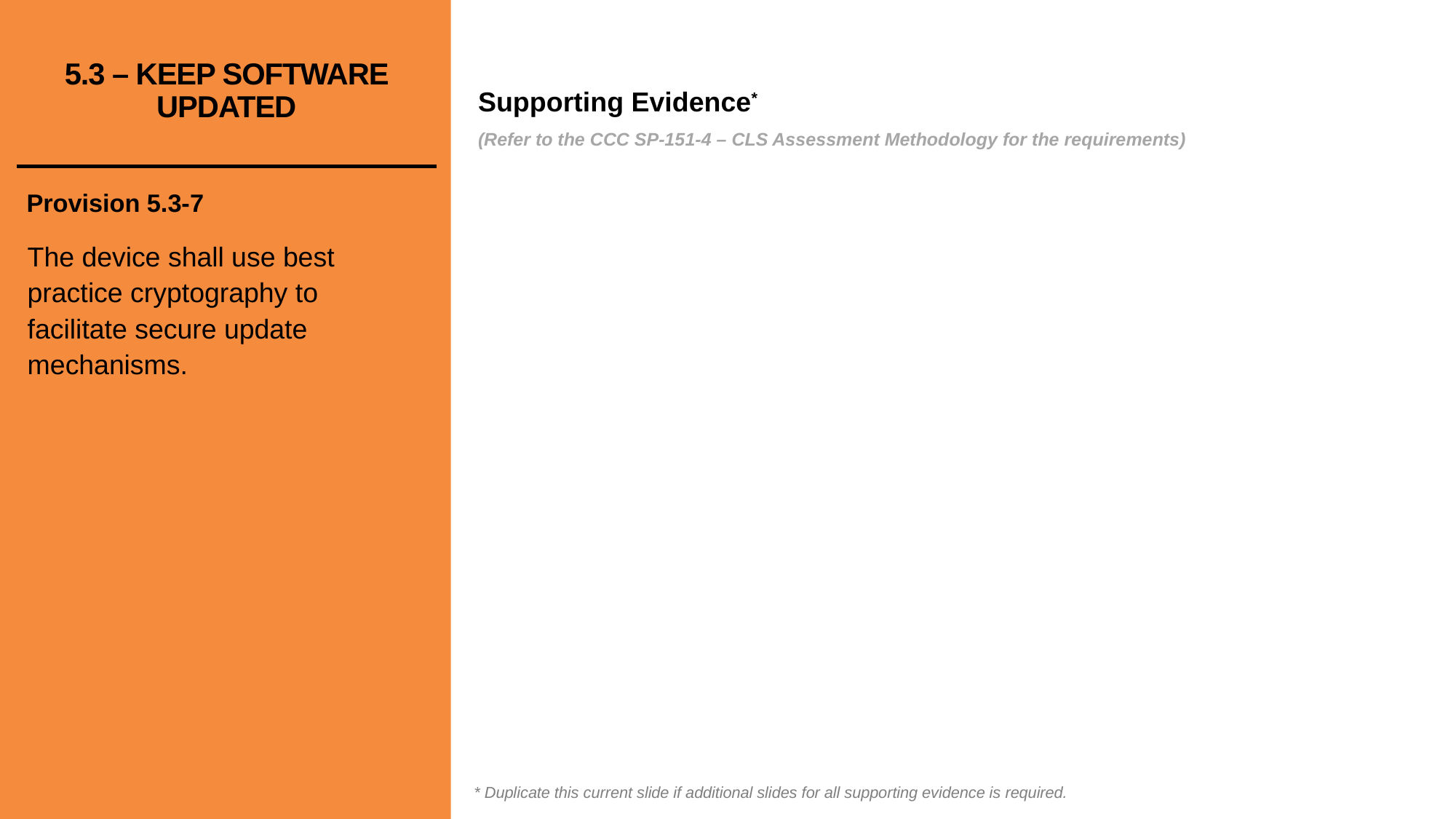

# 5.3 – KEEP SOFTWARE UPDATED

Provision 5.3-7
The device shall use best practice cryptography to facilitate secure update mechanisms.